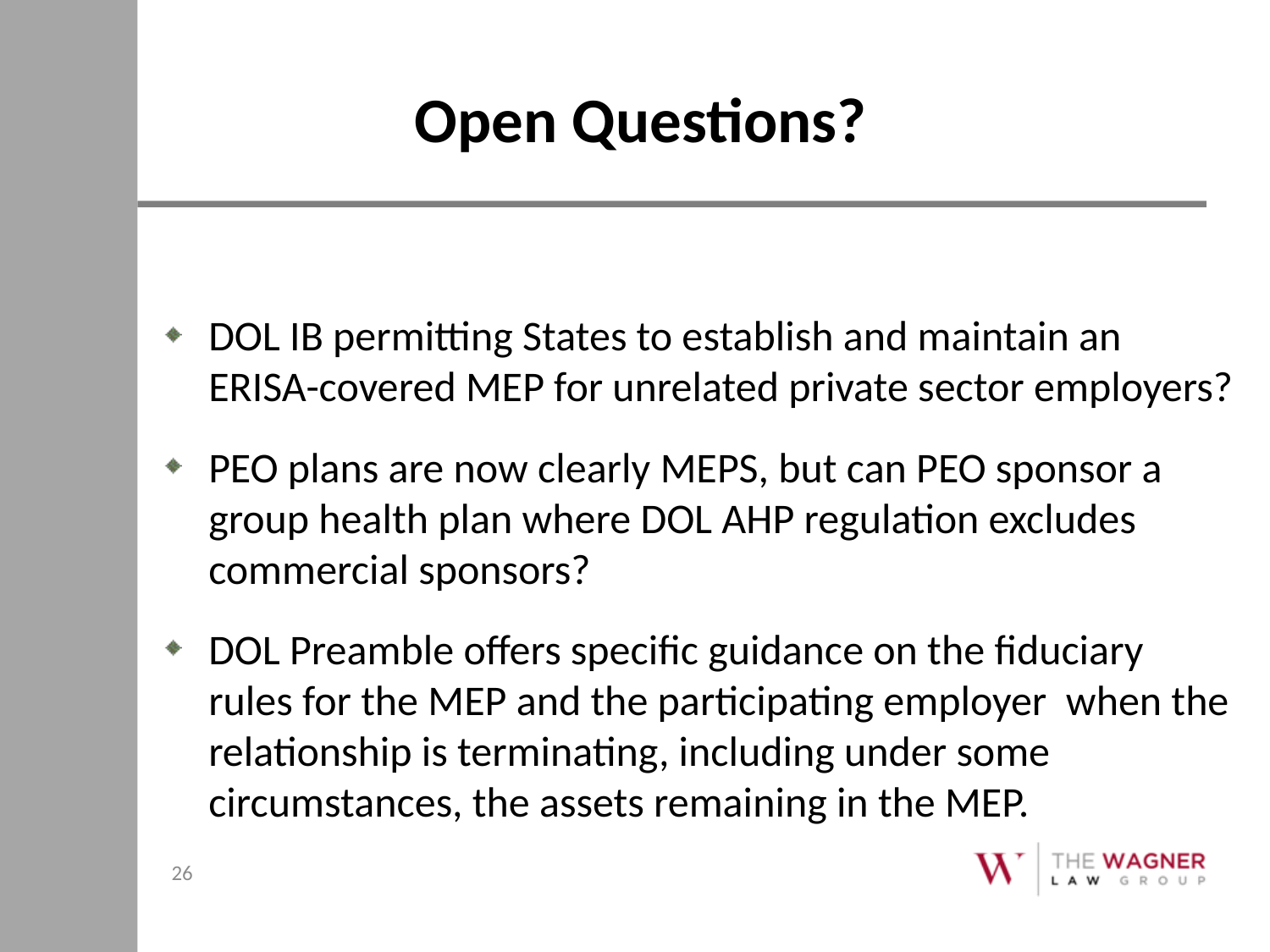

# Open Questions?

DOL IB permitting States to establish and maintain an ERISA-covered MEP for unrelated private sector employers?
PEO plans are now clearly MEPS, but can PEO sponsor a group health plan where DOL AHP regulation excludes commercial sponsors?
DOL Preamble offers specific guidance on the fiduciary rules for the MEP and the participating employer  when the relationship is terminating, including under some circumstances, the assets remaining in the MEP.

26